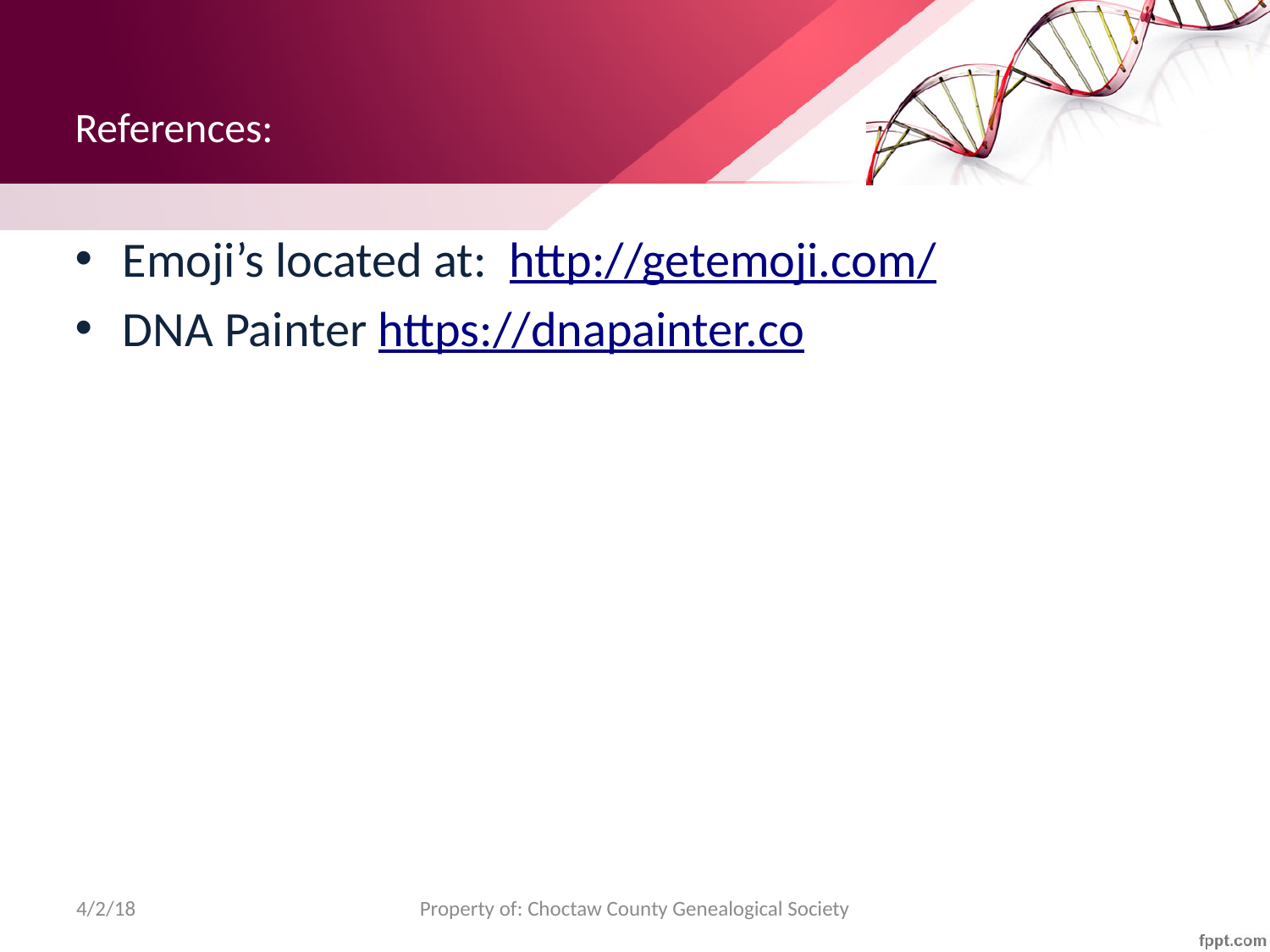

# References:
Emoji’s located at:  http://getemoji.com/
DNA Painter https://dnapainter.co

4/2/18
Property of: Choctaw County Genealogical Society